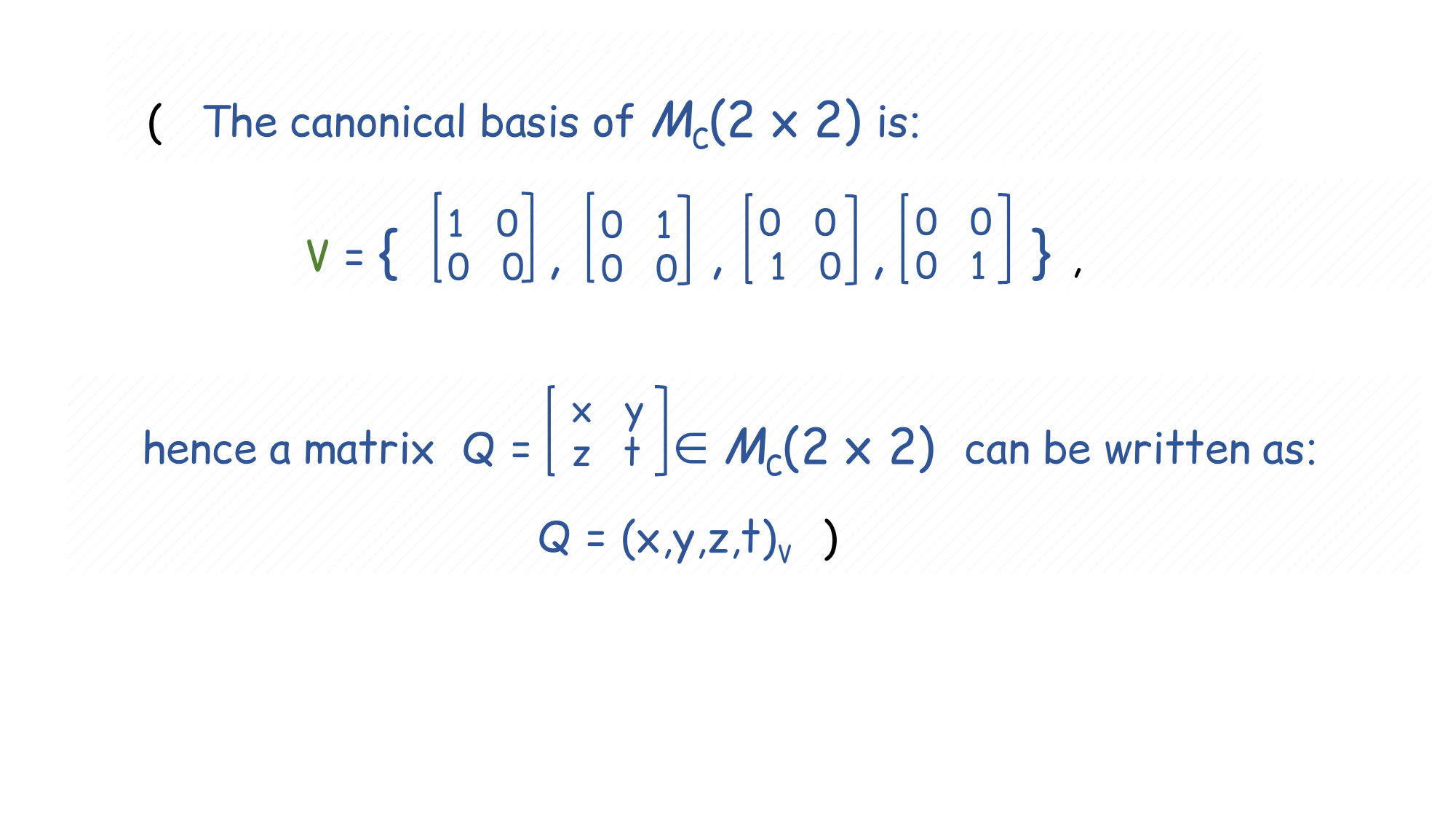

( La base canónica de MC(2 x 2) es:
 (   The canonical basis of MC(2 x 2) is:
V = {         ,         ,         ,         } ,

  0   0
  0   1
  0   0
   1   0
  1   0
  0   0

  0   1
  0   0

     hence a matrix  Q =           ∈ MC(2 x 2)  can be written as:
                                    Q = (x,y,z,t)V    )
  x   y
  z   t